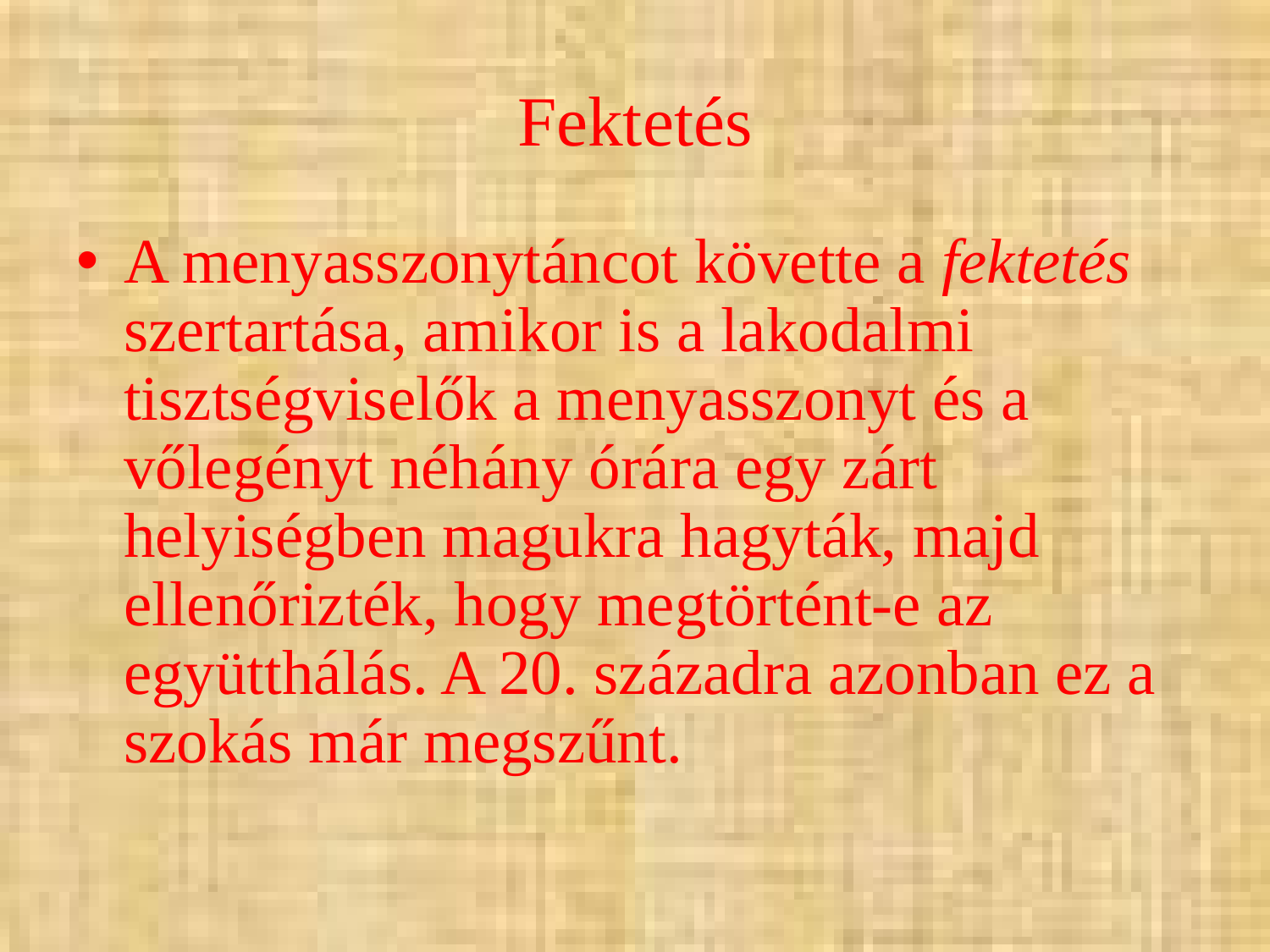

# Fektetés
A menyasszonytáncot követte a fektetés szertartása, amikor is a lakodalmi tisztségviselők a menyasszonyt és a vőlegényt néhány órára egy zárt helyiségben magukra hagyták, majd ellenőrizték, hogy megtörtént-e az együtthálás. A 20. századra azonban ez a szokás már megszűnt.